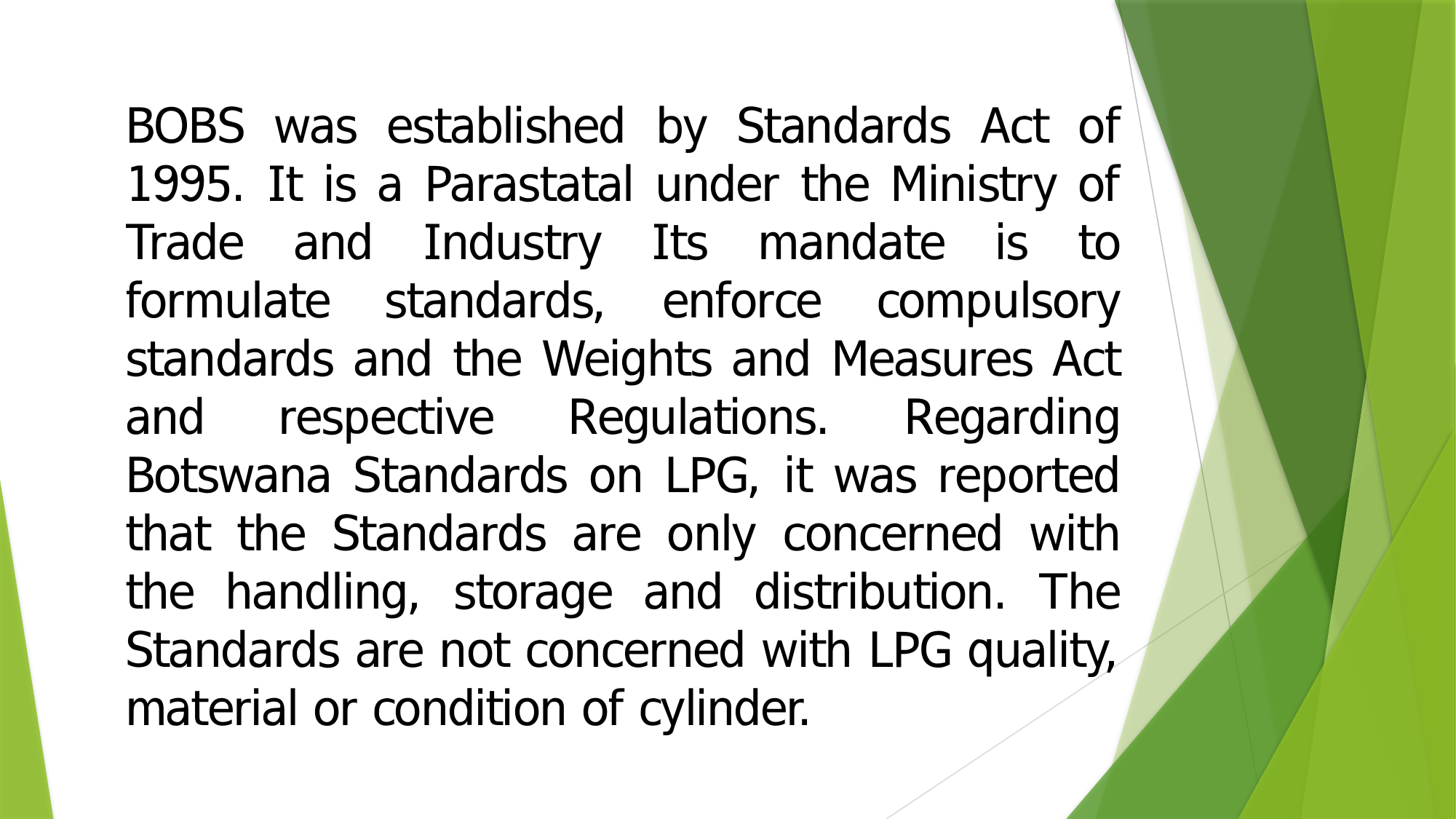

BOBS was established by Standards Act of 1995. It is a Parastatal under the Ministry of Trade and Industry Its mandate is to formulate standards, enforce compulsory standards and the Weights and Measures Act and respective Regulations. Regarding Botswana Standards on LPG, it was reported that the Standards are only concerned with the handling, storage and distribution. The Standards are not concerned with LPG quality, material or condition of cylinder.